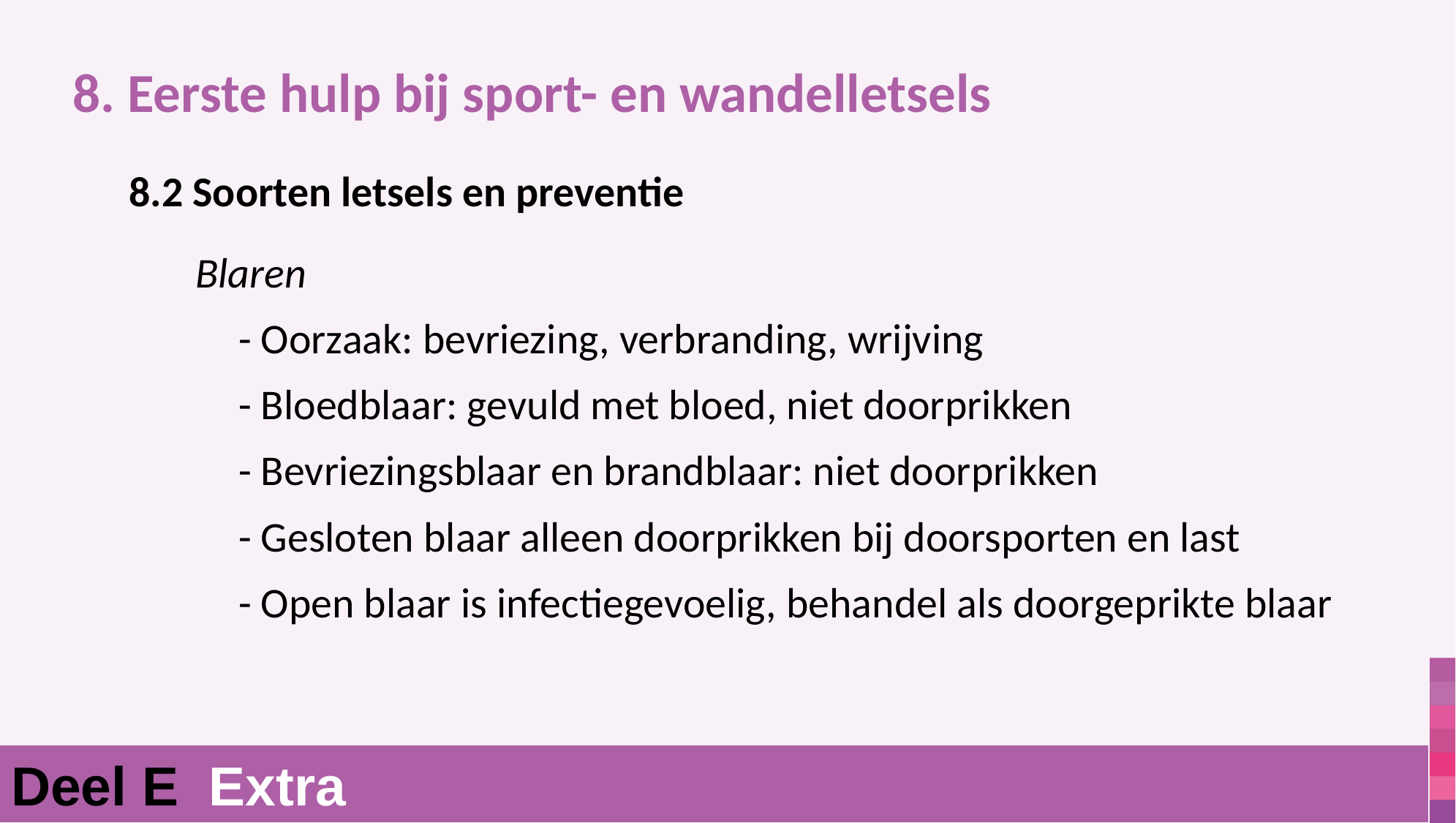

8. Eerste hulp bij sport- en wandelletsels
			8.2 Soorten letsels en preventie
			       Blaren
				- Oorzaak: bevriezing, verbranding, wrijving
				- Bloedblaar: gevuld met bloed, niet doorprikken
				- Bevriezingsblaar en brandblaar: niet doorprikken
				- Gesloten blaar alleen doorprikken bij doorsporten en last
				- Open blaar is infectiegevoelig, behandel als doorgeprikte blaar

Deel E  Extra